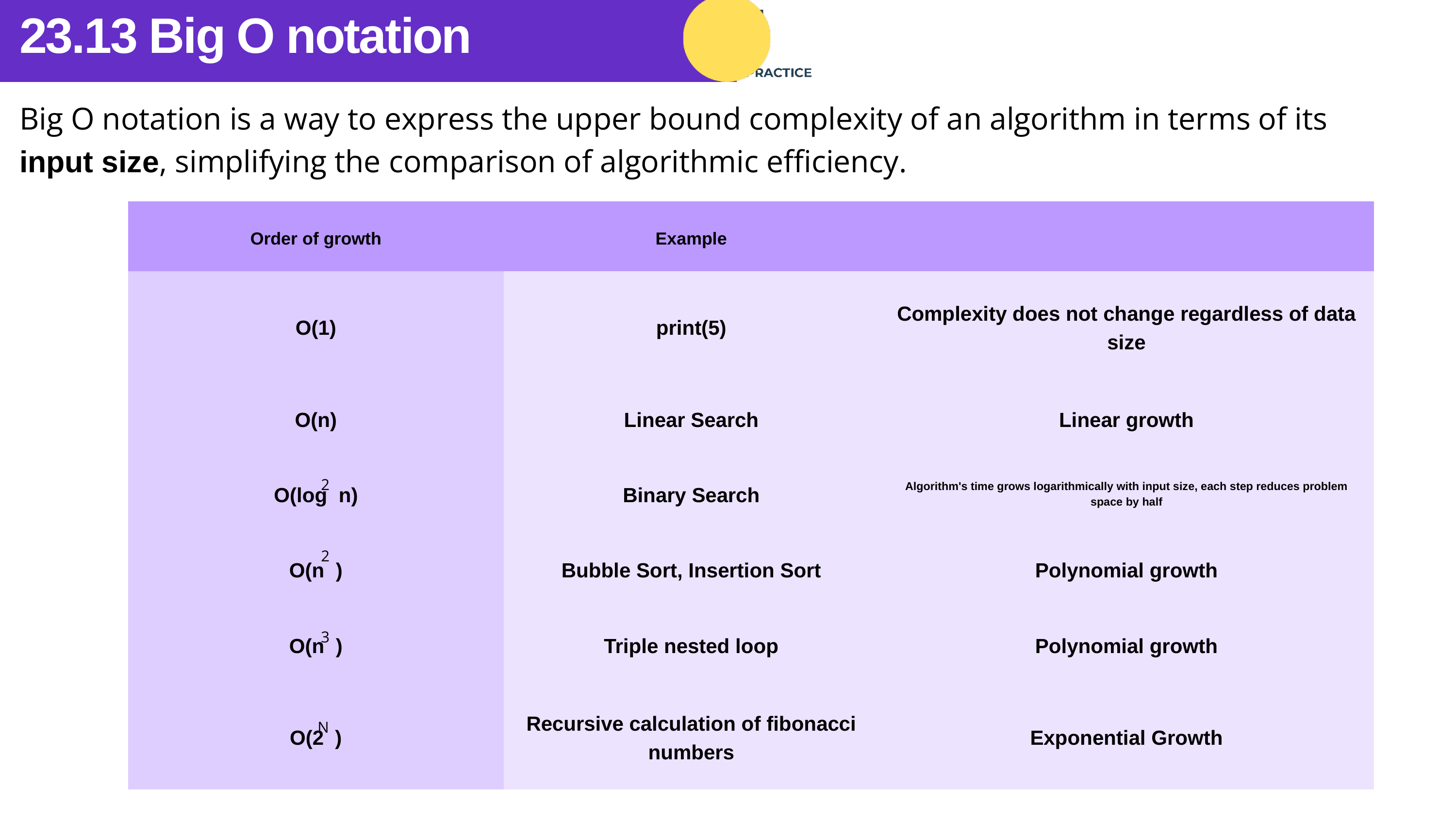

23.13 Big O notation
Big O notation is a way to express the upper bound complexity of an algorithm in terms of its input size, simplifying the comparison of algorithmic efficiency.
| Order of growth | Example |  |
| --- | --- | --- |
| O(1) | print(5) | Complexity does not change regardless of data size |
| O(n) | Linear Search | Linear growth |
| O(log n) | Binary Search | Algorithm's time grows logarithmically with input size, each step reduces problem space by half |
| O(n ) | Bubble Sort, Insertion Sort | Polynomial growth |
| O(n ) | Triple nested loop | Polynomial growth |
| O(2 ) | Recursive calculation of fibonacci numbers | Exponential Growth |
2
2
3
N